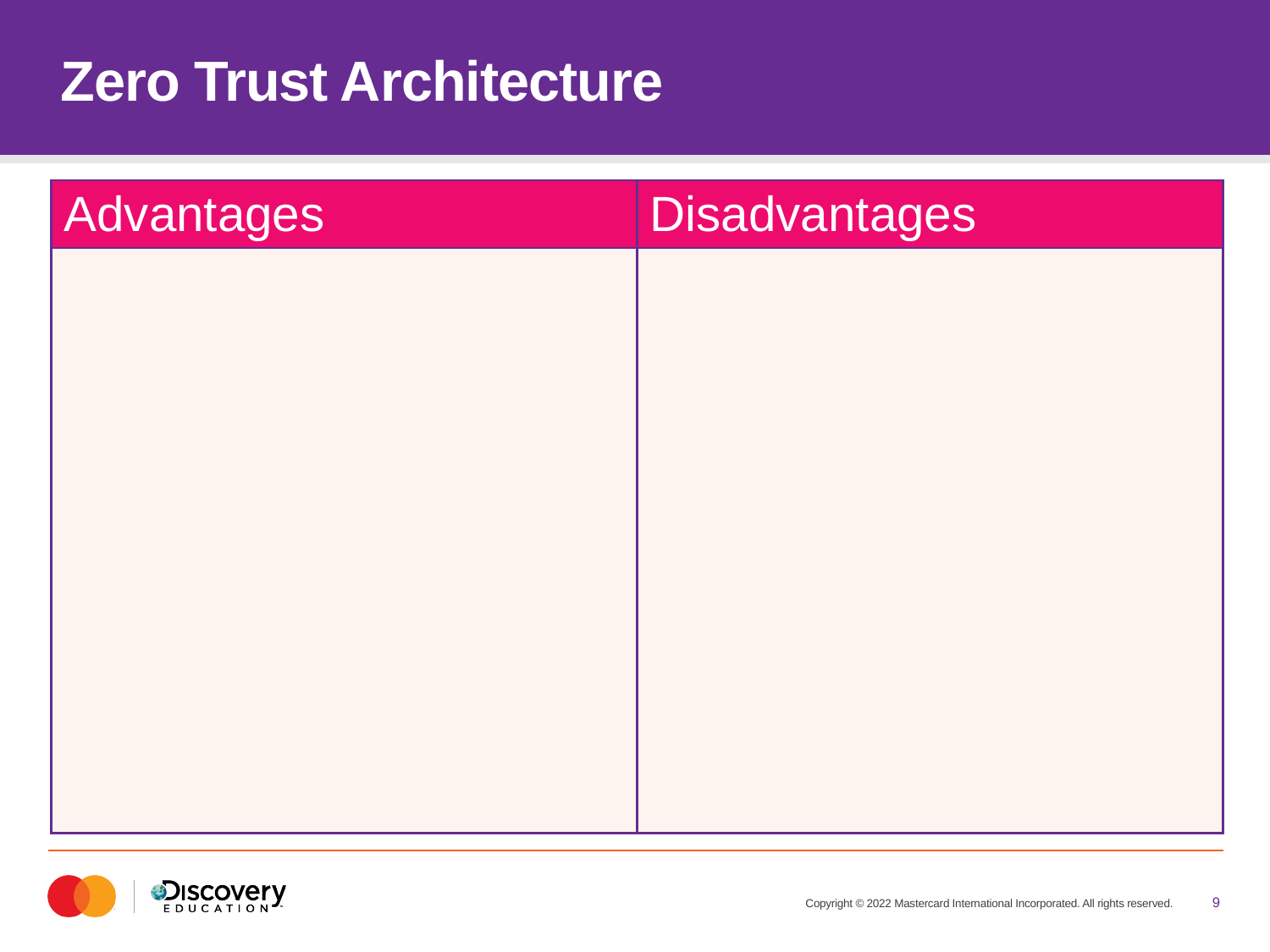

# Zero Trust Architecture
| Advantages | Disadvantages |
| --- | --- |
|  |  |